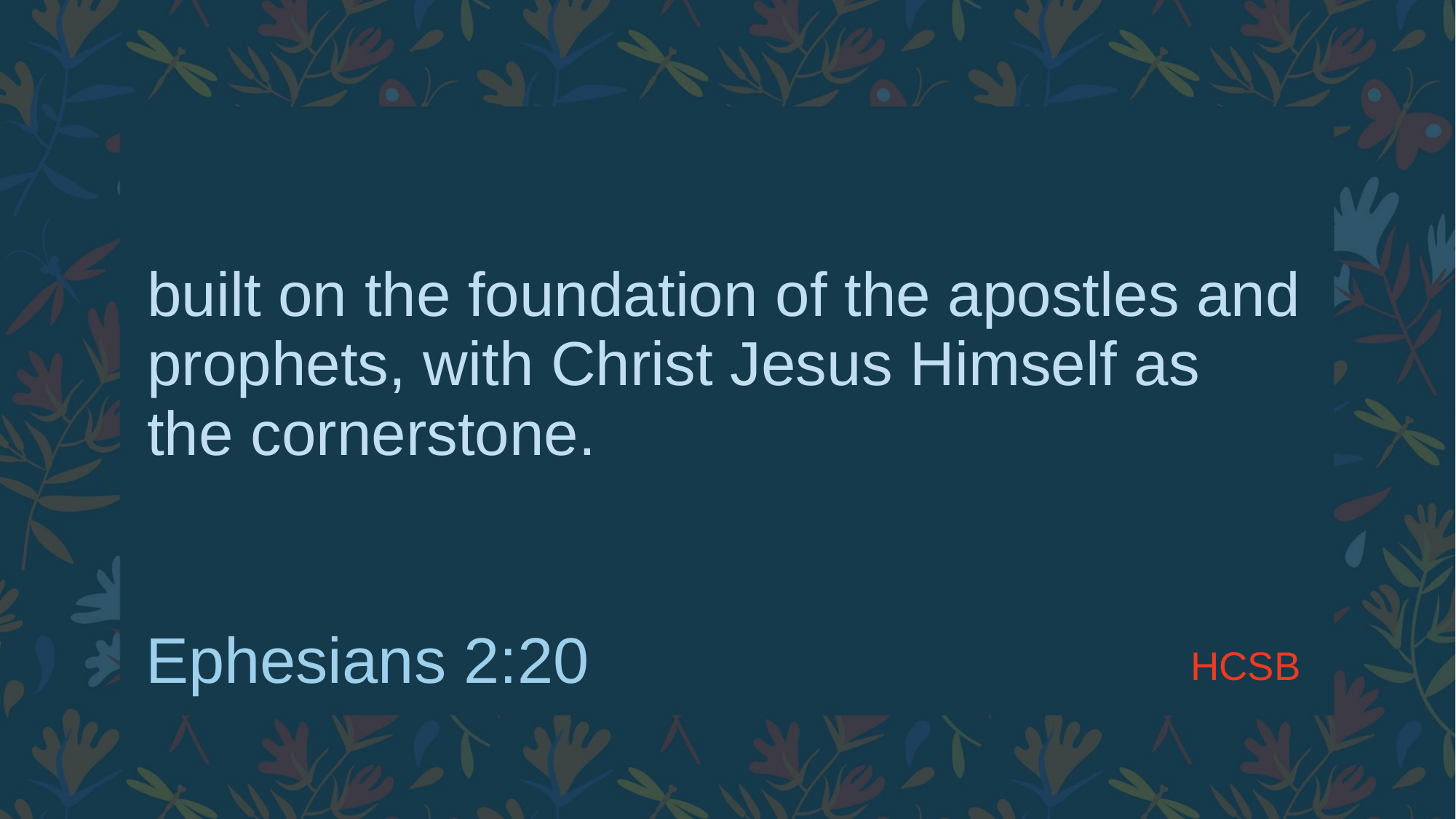

# built on the foundation of the apostles and prophets, with Christ Jesus Himself as the cornerstone.
HCSB
Ephesians 2:20